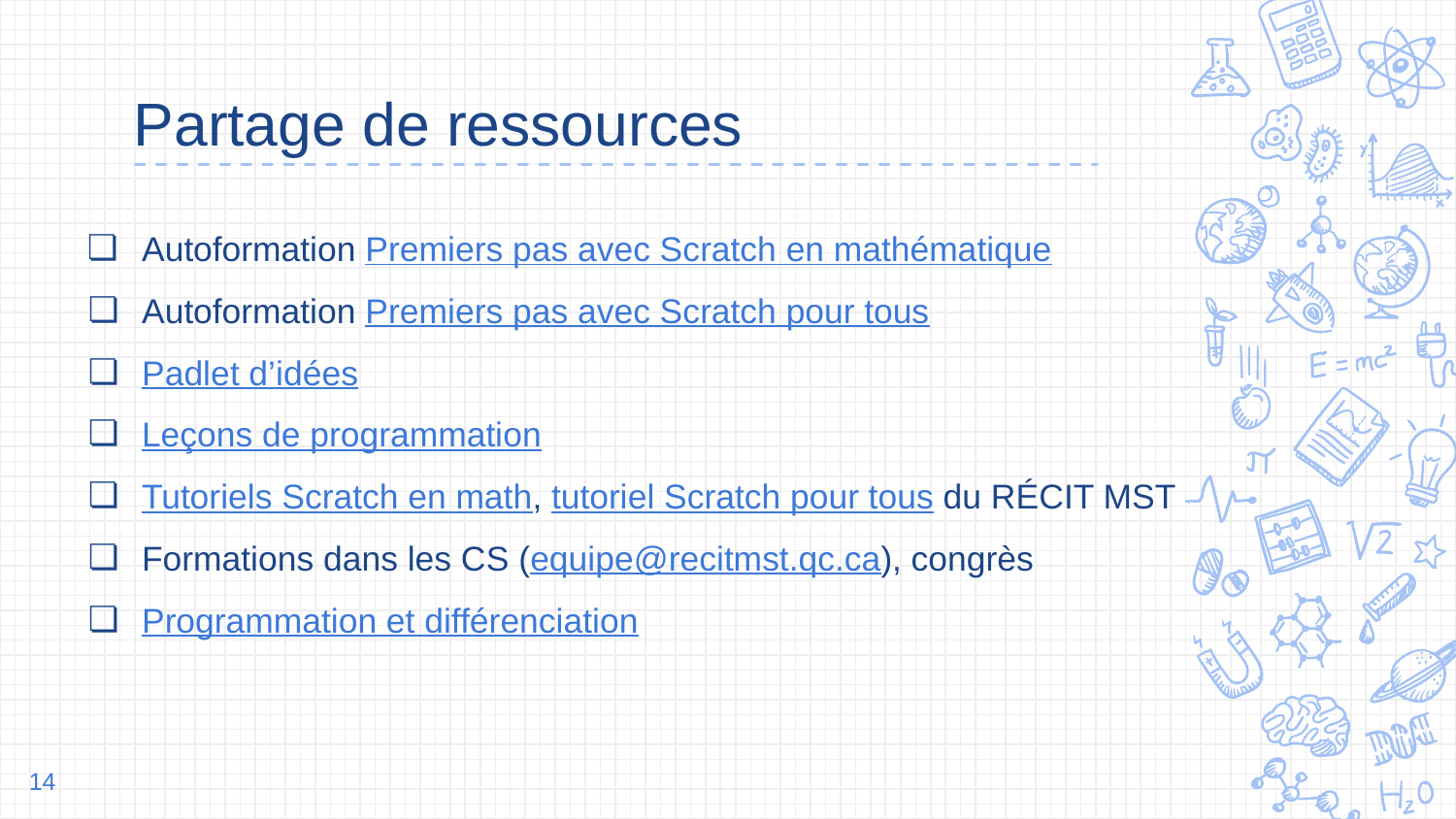

# Partage de ressources
Autoformation Premiers pas avec Scratch en mathématique
Autoformation Premiers pas avec Scratch pour tous
Padlet d’idées
Leçons de programmation
Tutoriels Scratch en math, tutoriel Scratch pour tous du RÉCIT MST
Formations dans les CS (equipe@recitmst.qc.ca), congrès
Programmation et différenciation

14